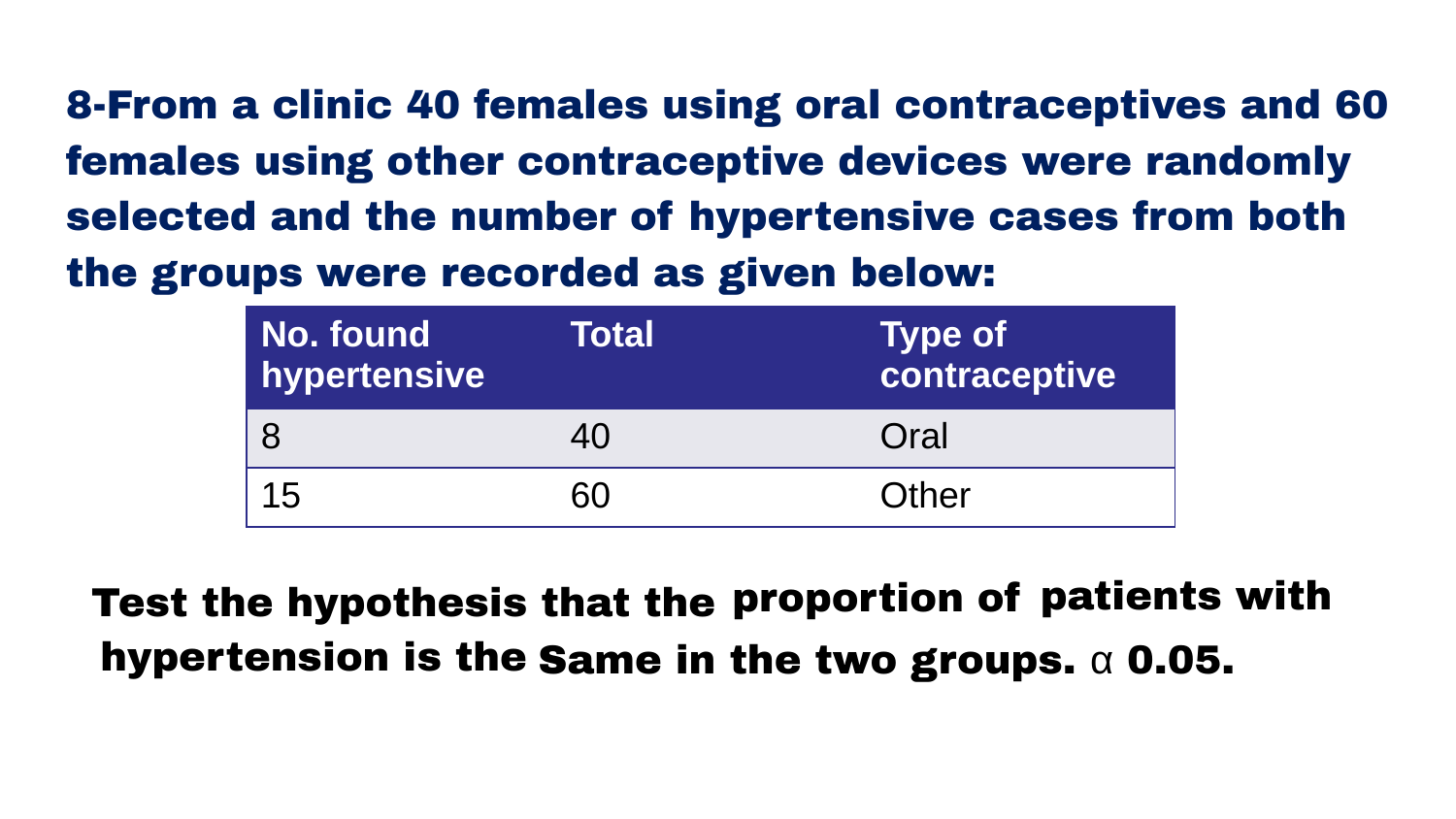

8-From a clinic 40 females using oral contraceptives and 60 females using other contraceptive devices were randomly selected and the number of hypertensive cases from both the groups were recorded as given below:
| No. found hypertensive | Total | Type of contraceptive |
| --- | --- | --- |
| 8 | 40 | Oral |
| 15 | 60 | Other |
Test the hypothesis that the
patients with
proportion of
Same in the two groups. α 0.05.
hypertension is the